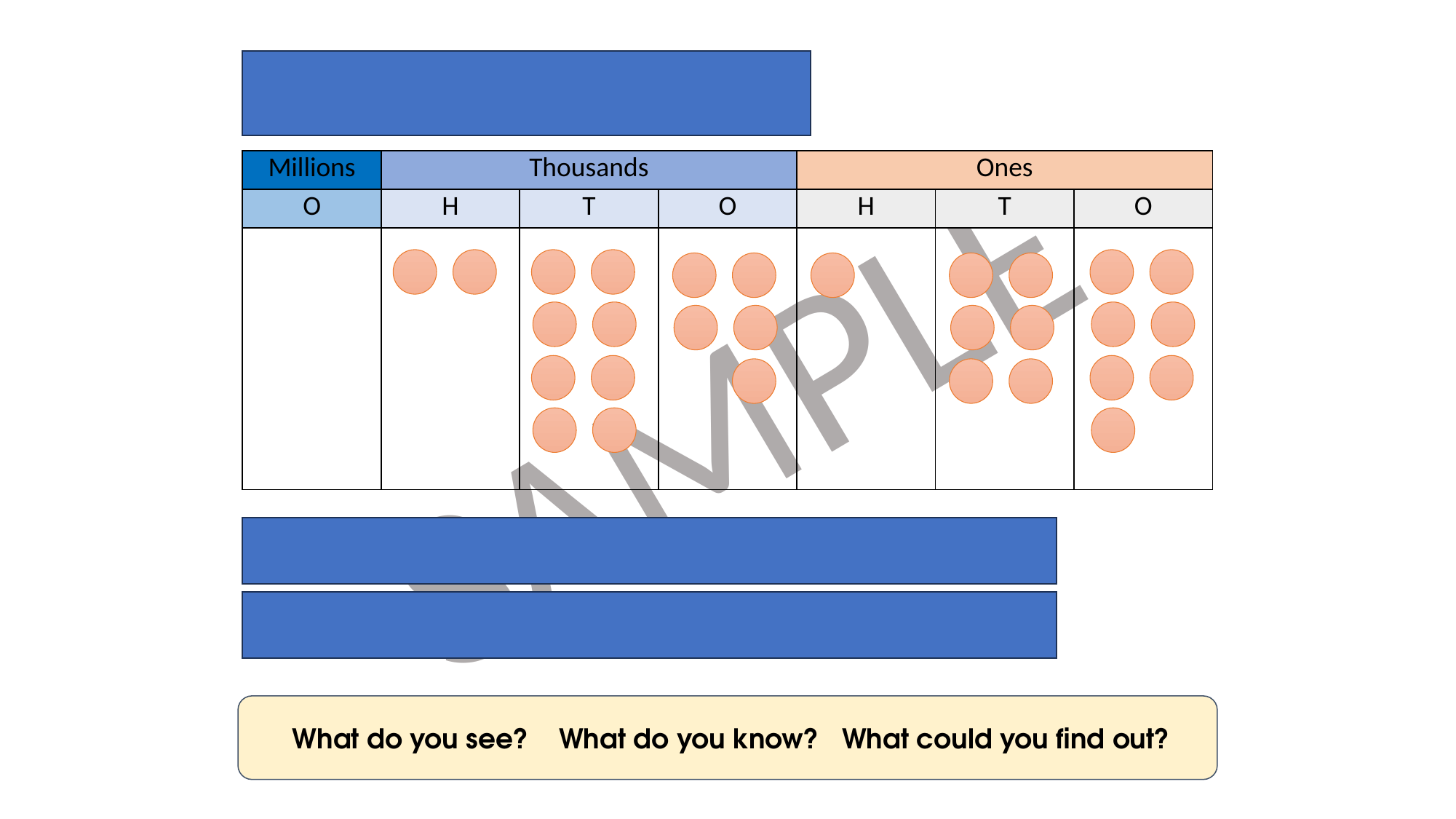

What number is show in the place value chart?
| Millions | Thousands |  |  | Ones |  |  |
| --- | --- | --- | --- | --- | --- | --- |
| O | H | T | O | H | T | O |
|  |  |  |  |  |  |  |

Multiply the number by 10 and show the answer in a place value chart
Multiply the number by 100 and show the answer in a place value chart

 What do you see?    What do you know?   What could you find out?